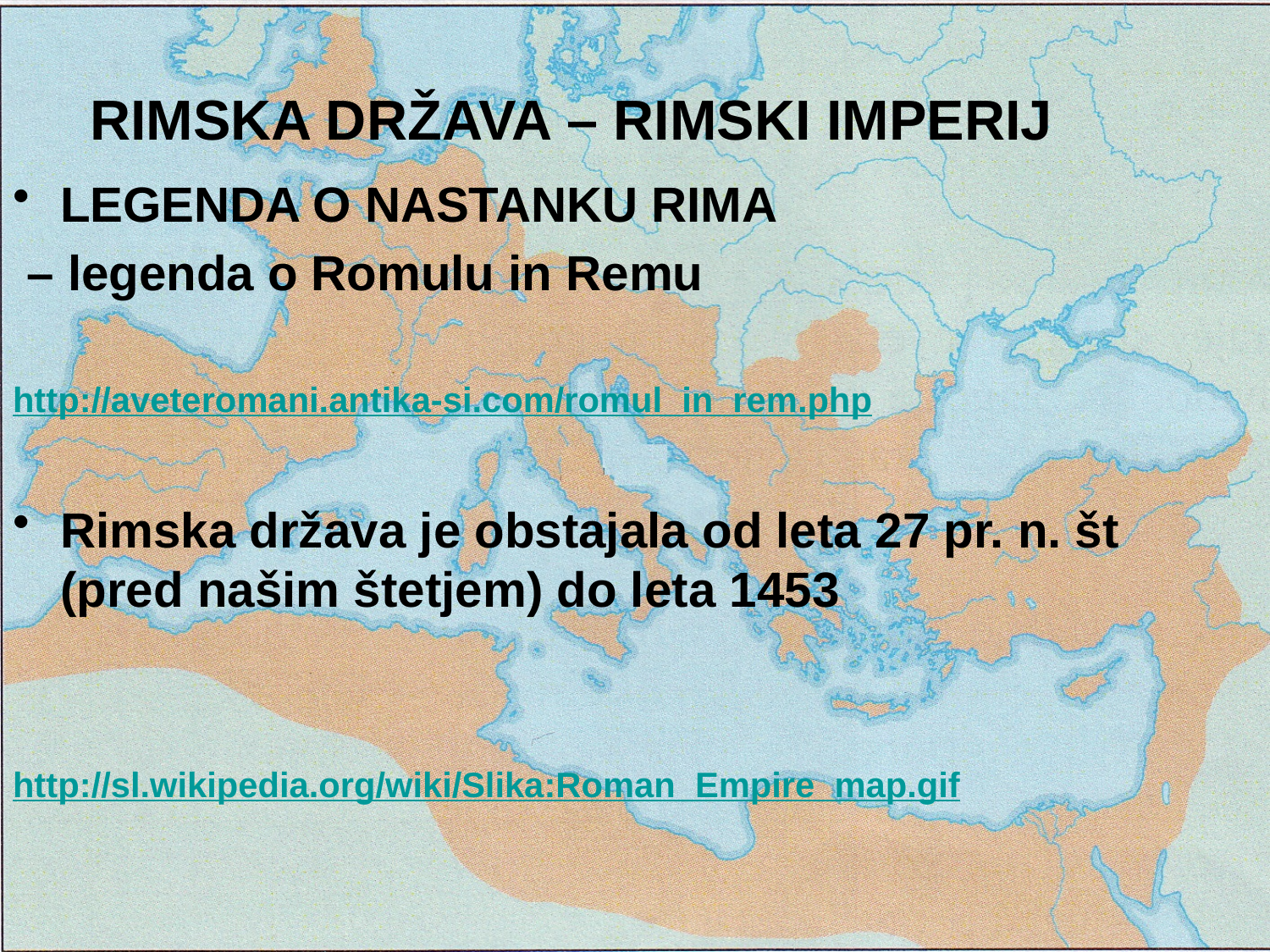

RIMSKA DRŽAVA – RIMSKI IMPERIJ
LEGENDA O NASTANKU RIMA
 – legenda o Romulu in Remu

http://aveteromani.antika-si.com/romul_in_rem.php

Rimska država je obstajala od leta 27 pr. n. št (pred našim štetjem) do leta 1453

http://sl.wikipedia.org/wiki/Slika:Roman_Empire_map.gif